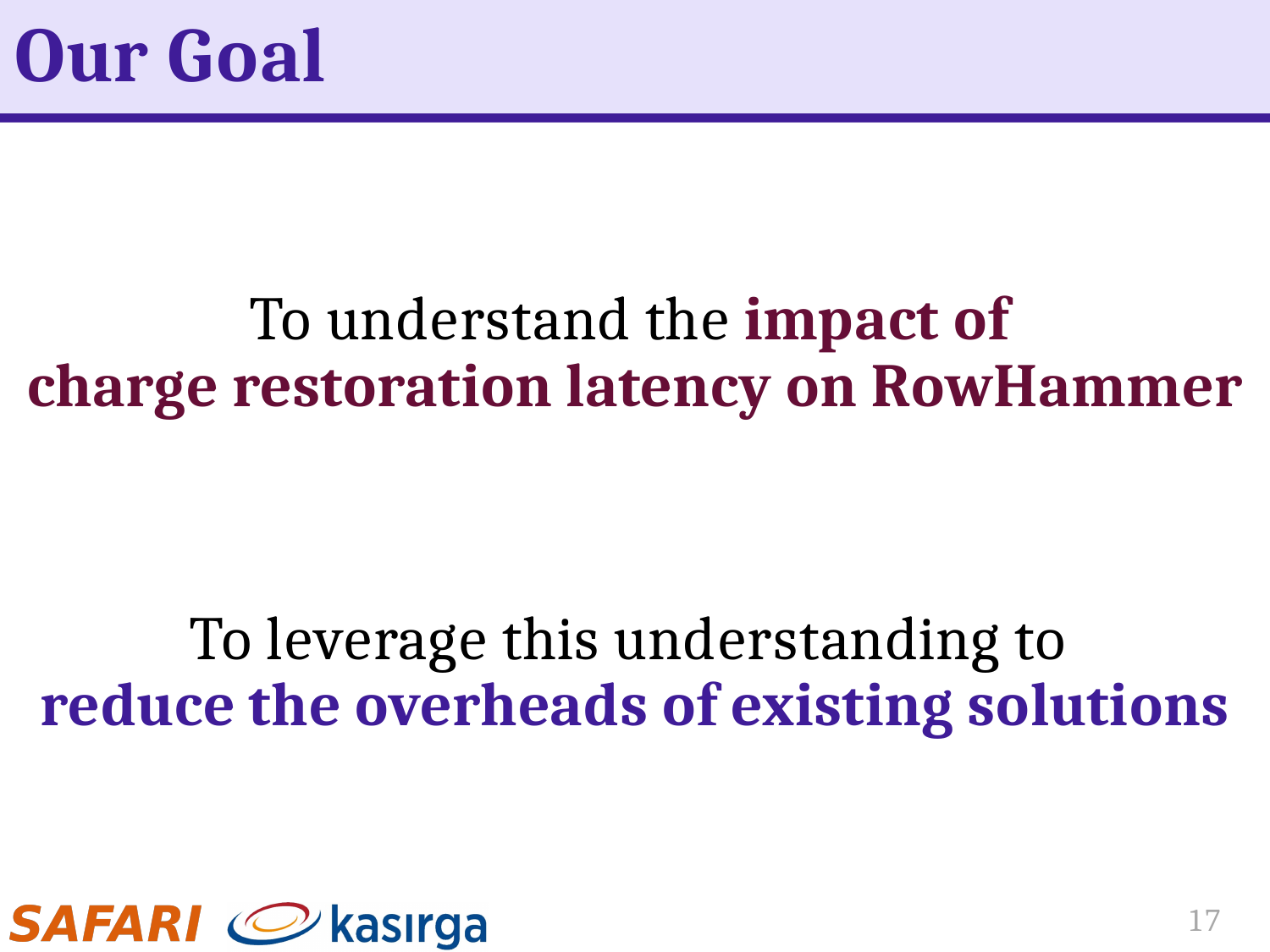

# Our Goal
To understand the impact of
charge restoration latency on RowHammer

To leverage this understanding to
reduce the overheads of existing solutions

17